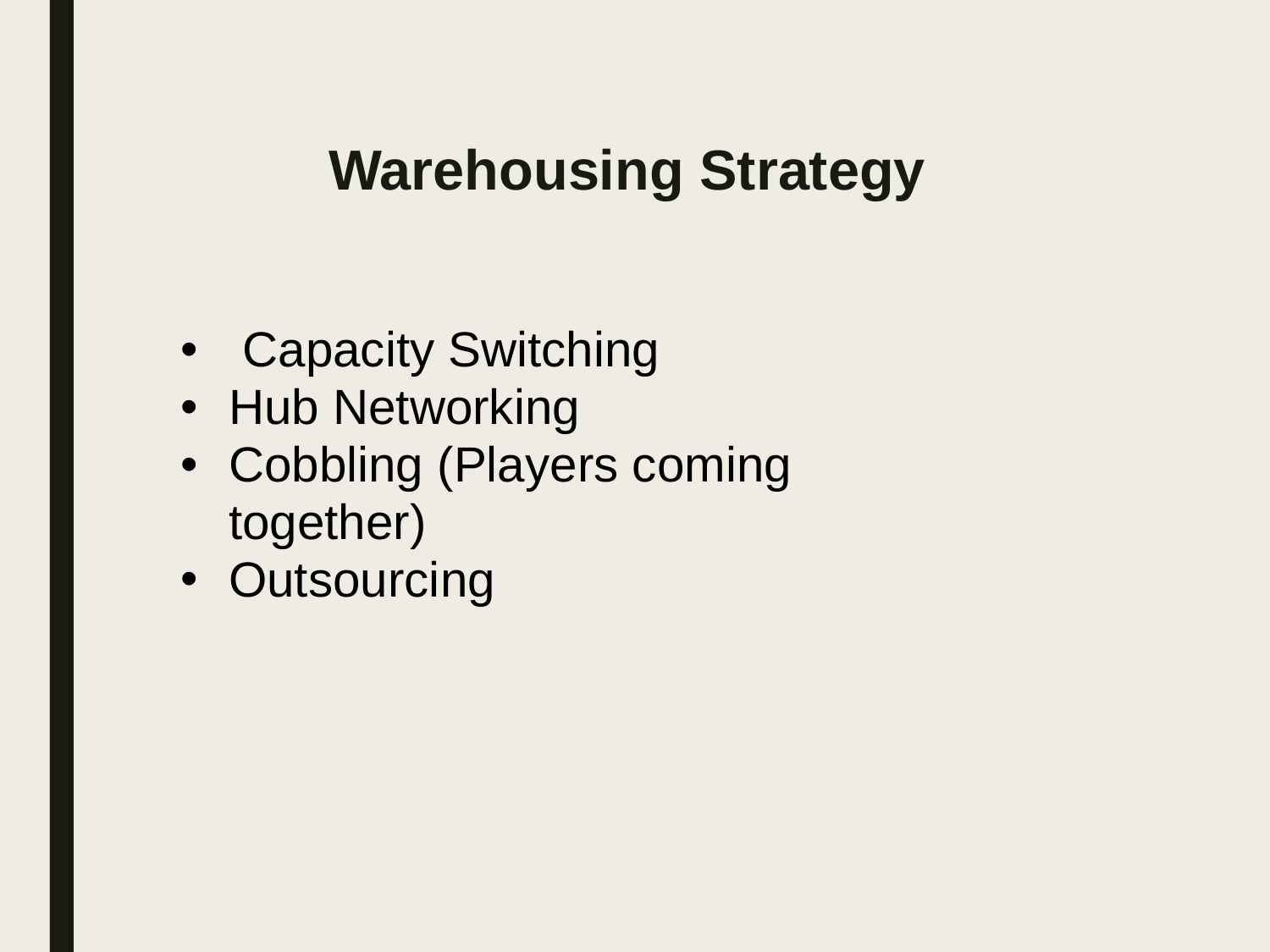

Warehousing Strategy

 Capacity Switching
Hub Networking
Cobbling (Players coming together)
Outsourcing